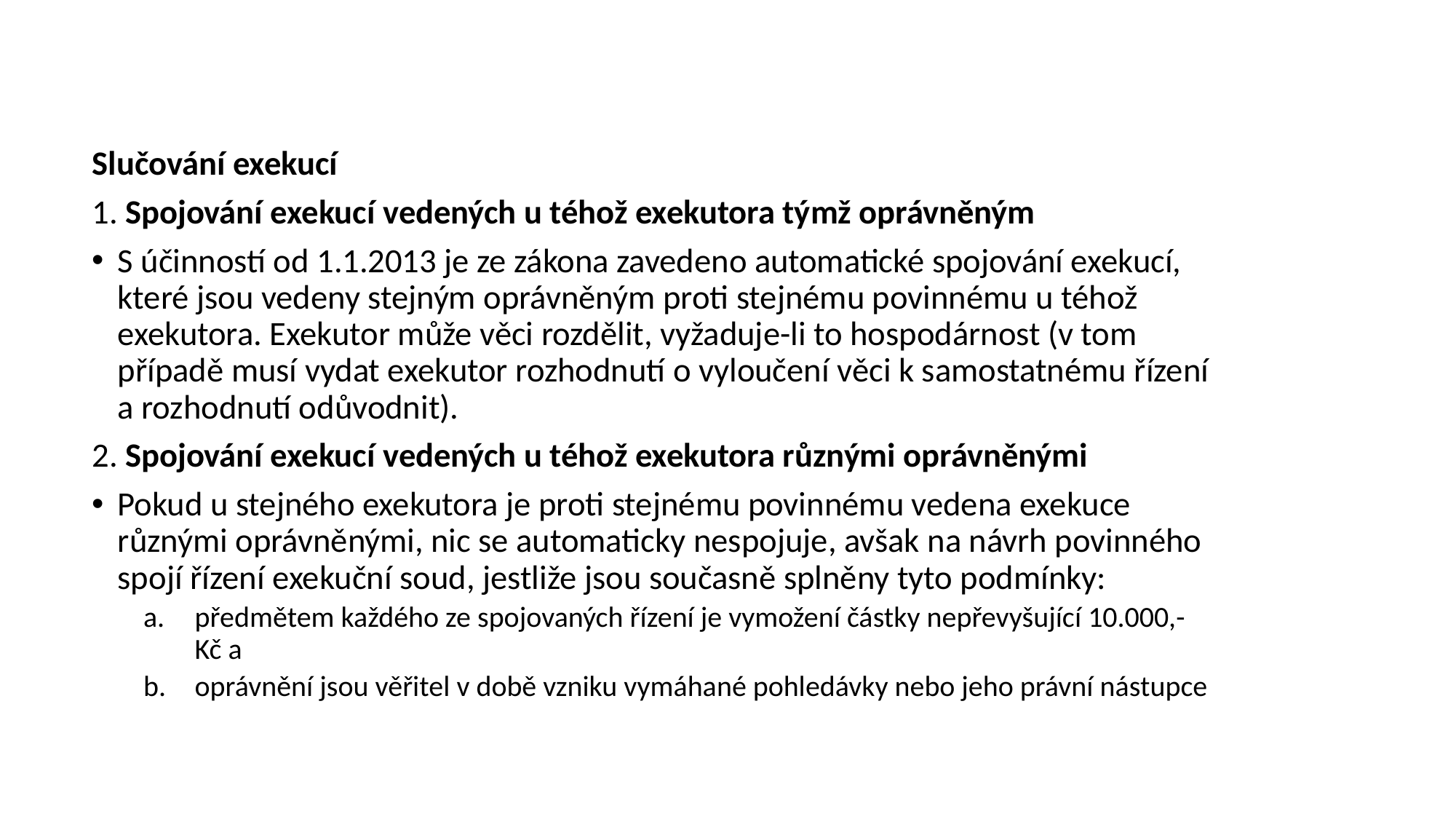

#
Slučování exekucí
1. Spojování exekucí vedených u téhož exekutora týmž oprávněným
S účinností od 1.1.2013 je ze zákona zavedeno automatické spojování exekucí, které jsou vedeny stejným oprávněným proti stejnému povinnému u téhož exekutora. Exekutor může věci rozdělit, vyžaduje-li to hospodárnost (v tom případě musí vydat exekutor rozhodnutí o vyloučení věci k samostatnému řízení a rozhodnutí odůvodnit).
2. Spojování exekucí vedených u téhož exekutora různými oprávněnými
Pokud u stejného exekutora je proti stejnému povinnému vedena exekuce různými oprávněnými, nic se automaticky nespojuje, avšak na návrh povinného spojí řízení exekuční soud, jestliže jsou současně splněny tyto podmínky:
předmětem každého ze spojovaných řízení je vymožení částky nepřevyšující 10.000,- Kč a
oprávnění jsou věřitel v době vzniku vymáhané pohledávky nebo jeho právní nástupce